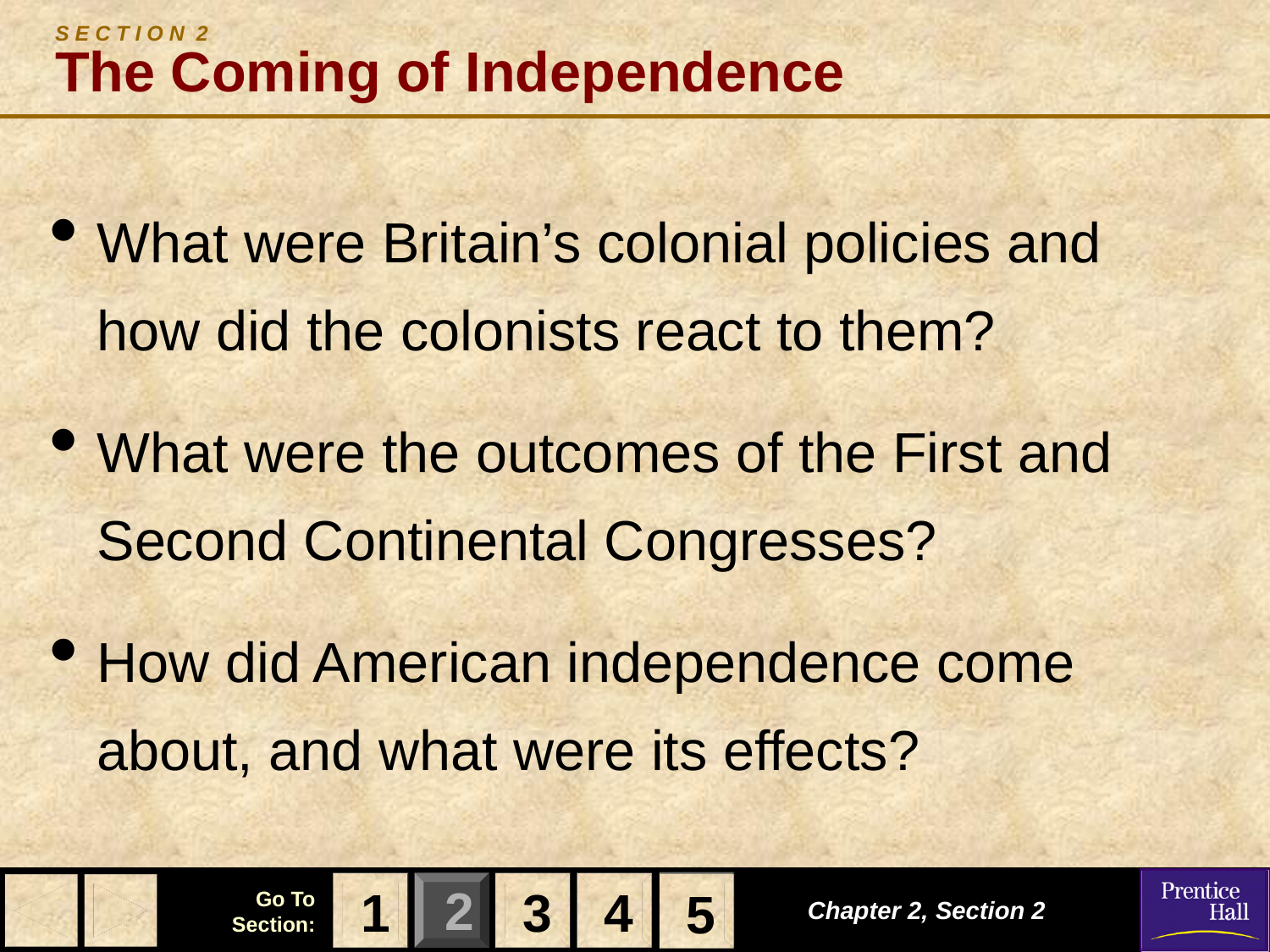

# S E C T I O N  2 The Coming of Independence
What were Britain’s colonial policies and how did the colonists react to them?
What were the outcomes of the First and Second Continental Congresses?
How did American independence come about, and what were its effects?
1
3
4

5
Chapter 2, Section 2